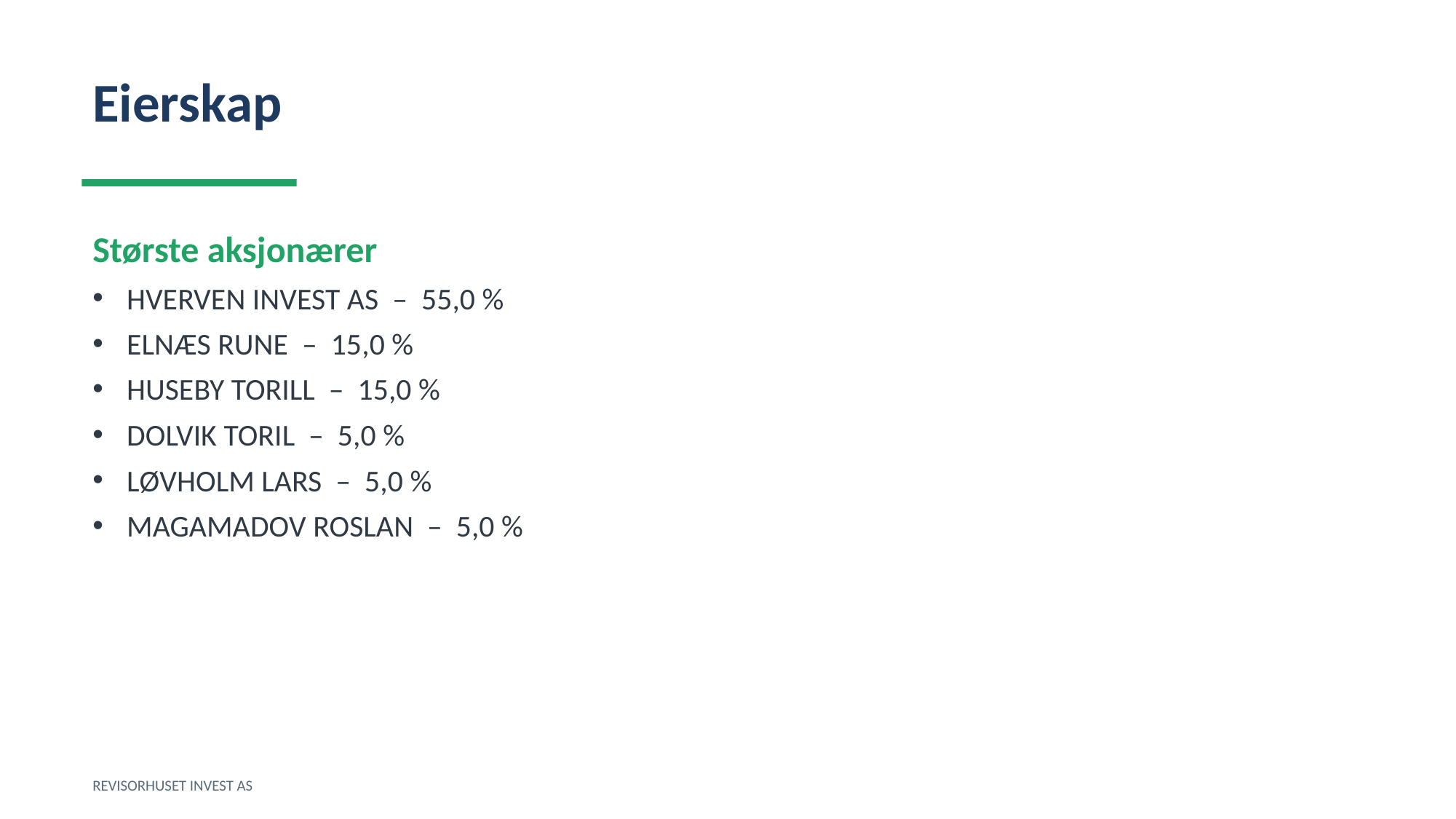

Eierskap

Største aksjonærer
HVERVEN INVEST AS  –  55,0 %
ELNÆS RUNE  –  15,0 %
HUSEBY TORILL  –  15,0 %
DOLVIK TORIL  –  5,0 %
LØVHOLM LARS  –  5,0 %
MAGAMADOV ROSLAN  –  5,0 %
REVISORHUSET INVEST AS